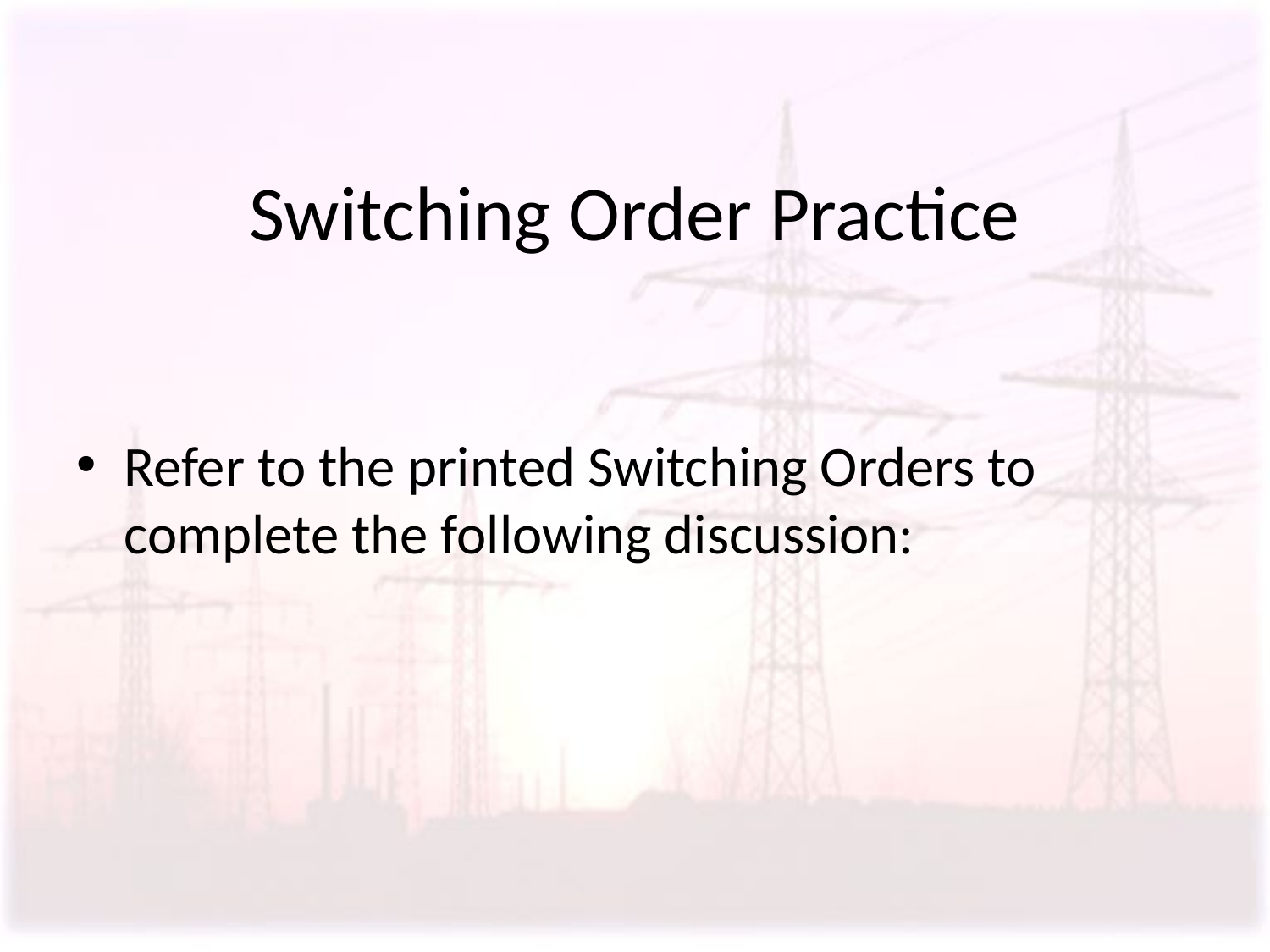

# Switching Order Practice
Refer to the printed Switching Orders to complete the following discussion: